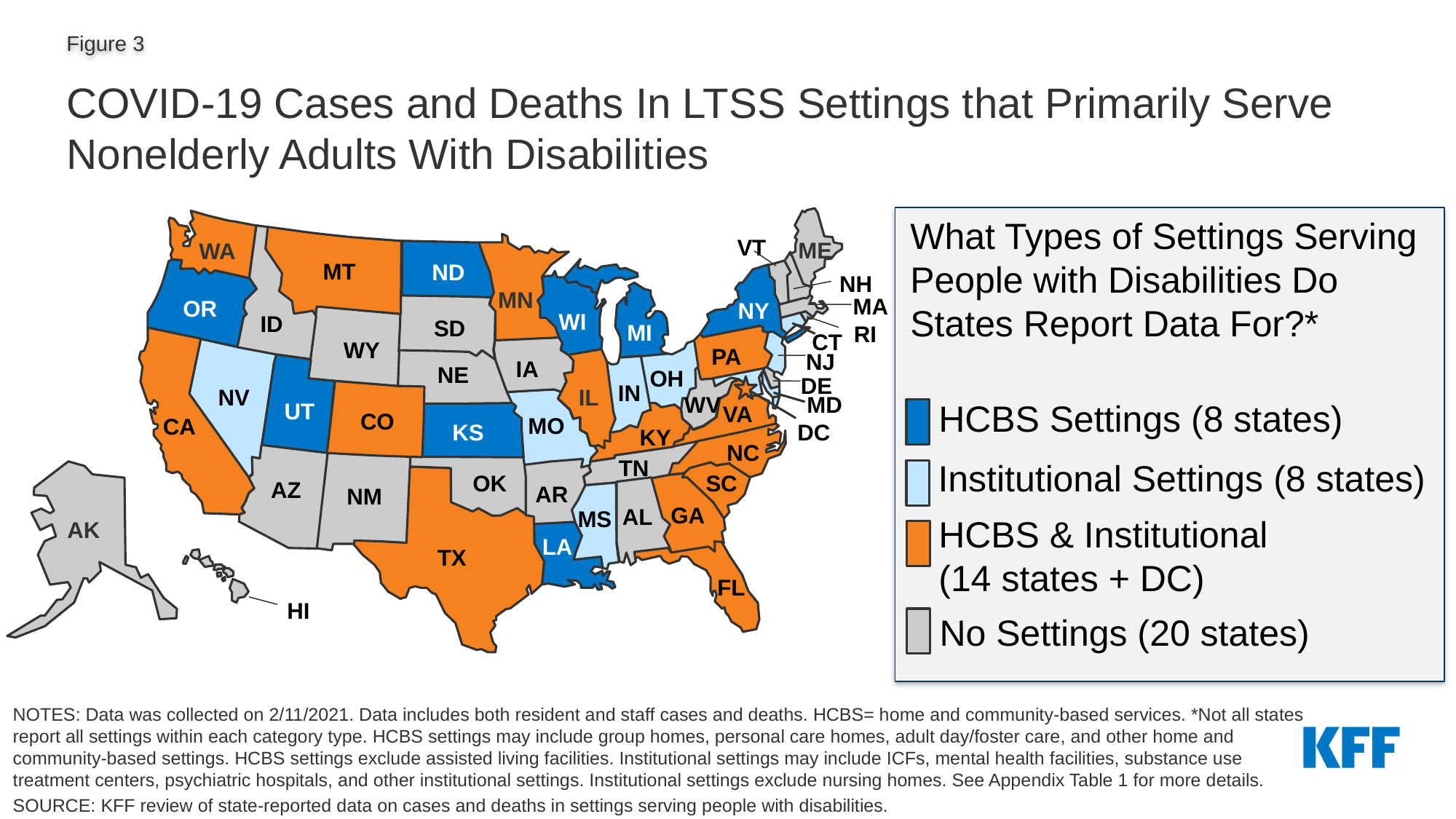

# COVID-19 Cases and Deaths In LTSS Settings that Primarily Serve Nonelderly Adults With Disabilities

What Types of Settings Serving People with Disabilities Do States Report Data For?*
HCBS Settings (8 states)

Institutional Settings (8 states)

HCBS & Institutional
(14 states + DC)
No Settings (20 states)

VT

ME
WA

MT
ND

NH

MN
MA
OR

NY

WI
ID

SD

MI
RI

CT

WY

PA
NJ

IA

NE
OH

DE

IN

IL
NV

WV
MD

UT
VA

CO
MO
CA
DC
KS
KY

NC

TN

OK
SC

AZ
AR
NM

GA
AL
MS
AK

LA

TX
FL
HI

NOTES: Data was collected on 2/11/2021. Data includes both resident and staff cases and deaths. HCBS= home and community-based services. *Not all states report all settings within each category type. HCBS settings may include group homes, personal care homes, adult day/foster care, and other home and community-based settings. HCBS settings exclude assisted living facilities. Institutional settings may include ICFs, mental health facilities, substance use treatment centers, psychiatric hospitals, and other institutional settings. Institutional settings exclude nursing homes. See Appendix Table 1 for more details.
SOURCE: KFF review of state-reported data on cases and deaths in settings serving people with disabilities.